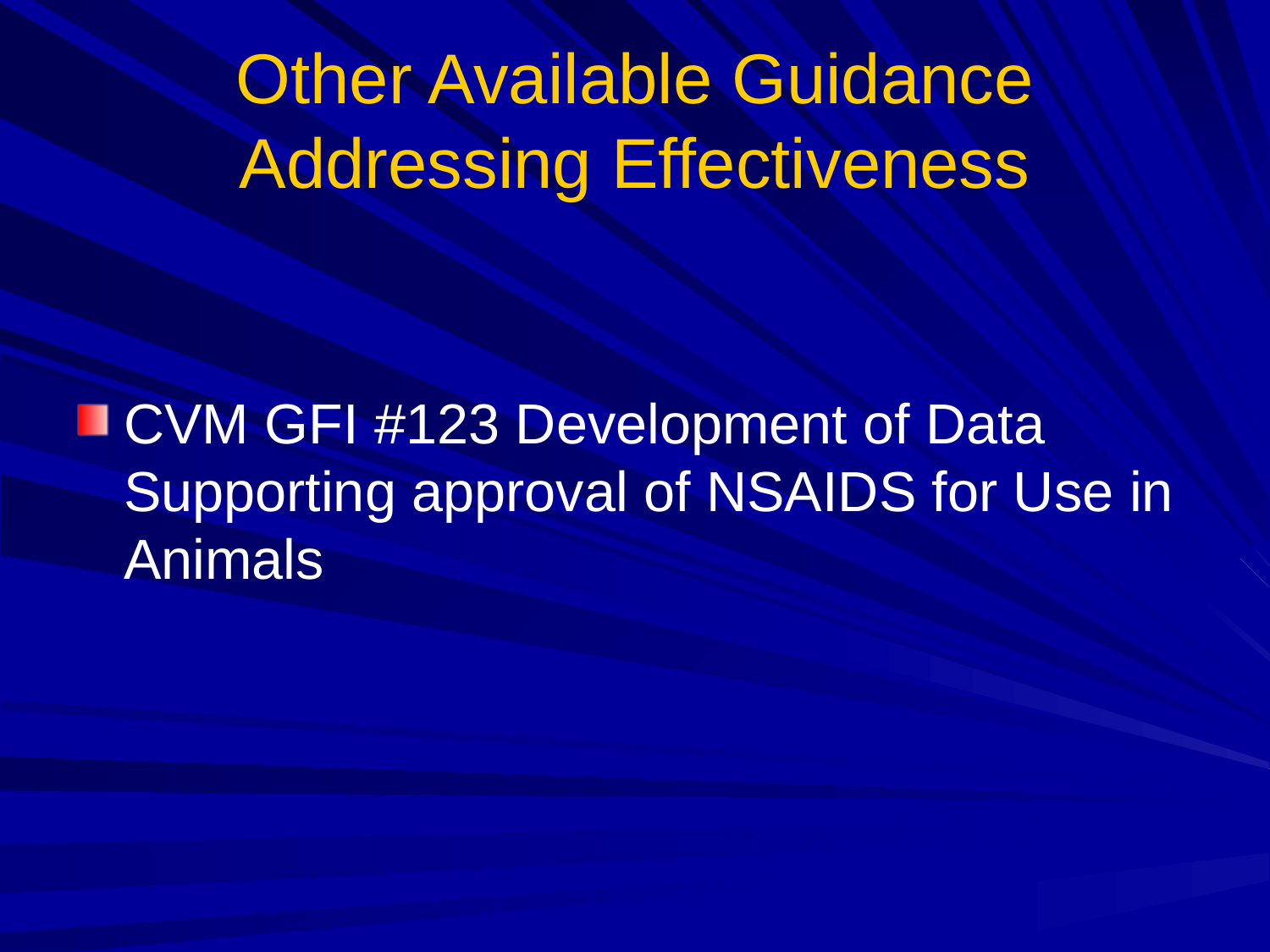

# Other Available Guidance Addressing Effectiveness
CVM GFI #123 Development of Data Supporting approval of NSAIDS for Use in Animals